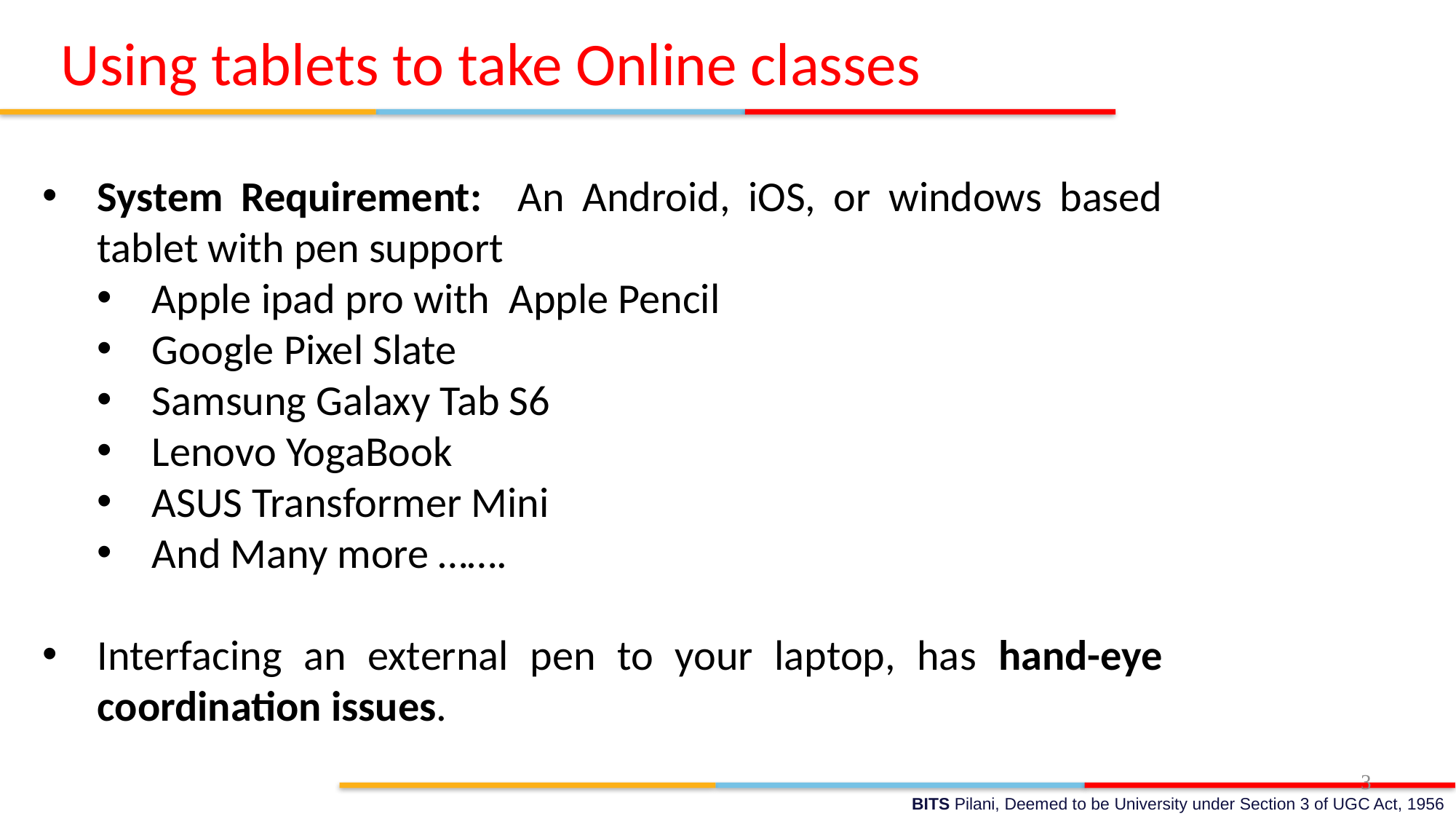

# Using tablets to take Online classes

System Requirement:  An Android, iOS, or windows based tablet with pen support
Apple ipad pro with  Apple Pencil
Google Pixel Slate
Samsung Galaxy Tab S6
Lenovo YogaBook
ASUS Transformer Mini
And Many more …….

Interfacing an external pen to your laptop, has hand-eye coordination issues.

3